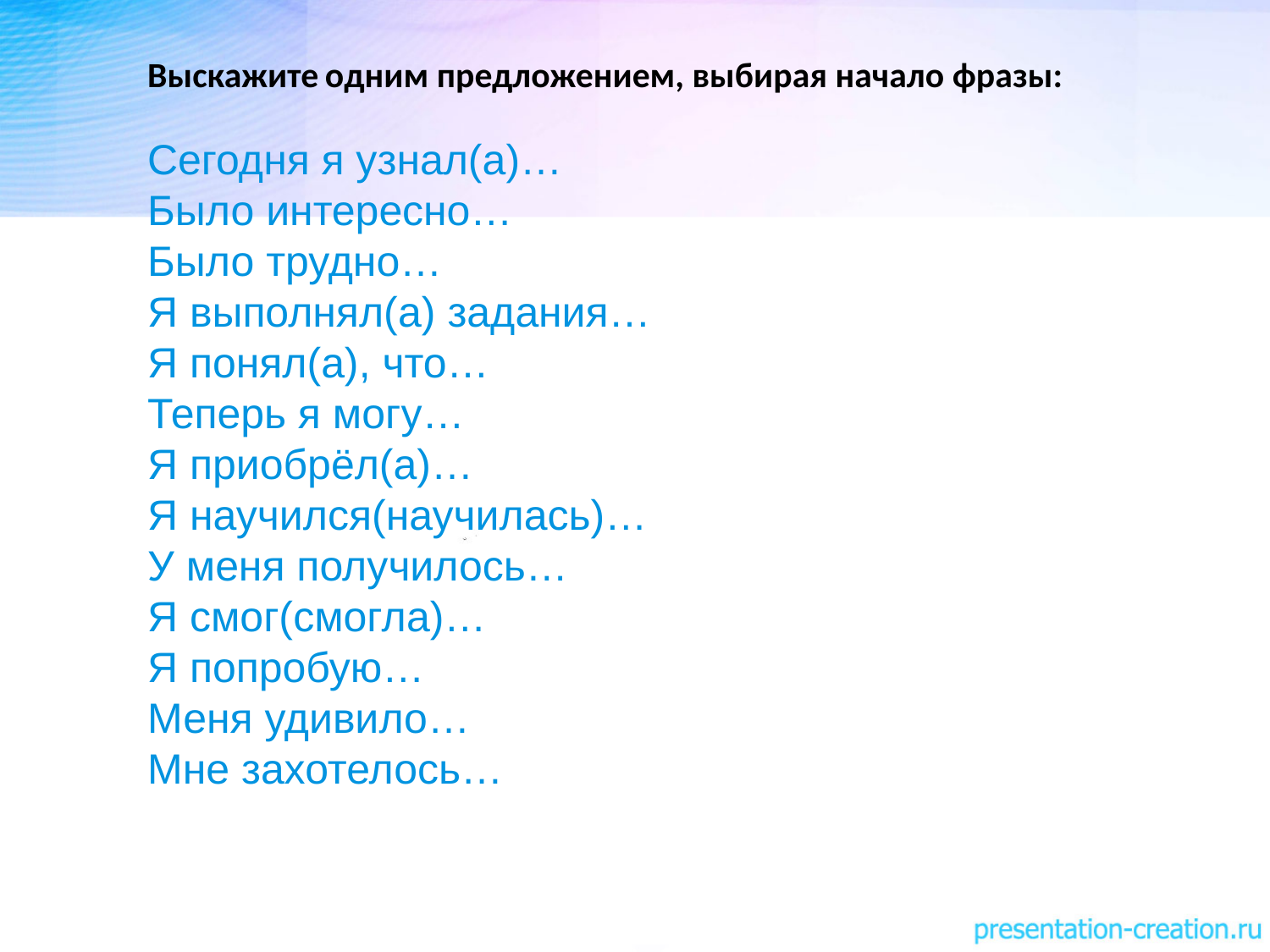

Выскажите одним предложением, выбирая начало фразы:
Сегодня я узнал(а)…
Было интересно…
Было трудно…
Я выполнял(а) задания…
Я понял(а), что…
Теперь я могу…
Я приобрёл(а)…
Я научился(научилась)…
У меня получилось…
Я смог(смогла)…
Я попробую…
Меня удивило…
Мне захотелось…